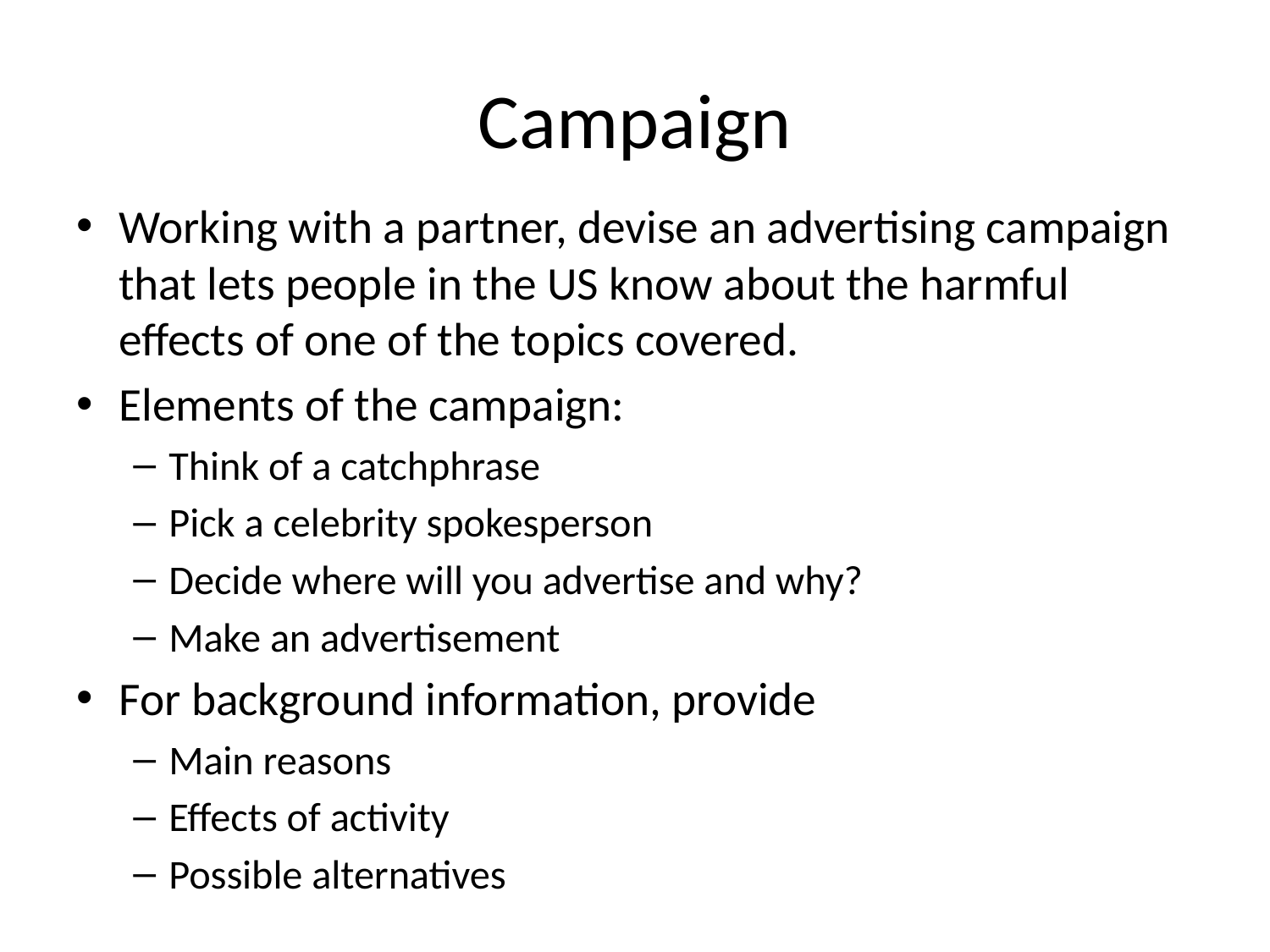

# Campaign
Working with a partner, devise an advertising campaign that lets people in the US know about the harmful effects of one of the topics covered.
Elements of the campaign:
Think of a catchphrase
Pick a celebrity spokesperson
Decide where will you advertise and why?
Make an advertisement
For background information, provide
Main reasons
Effects of activity
Possible alternatives